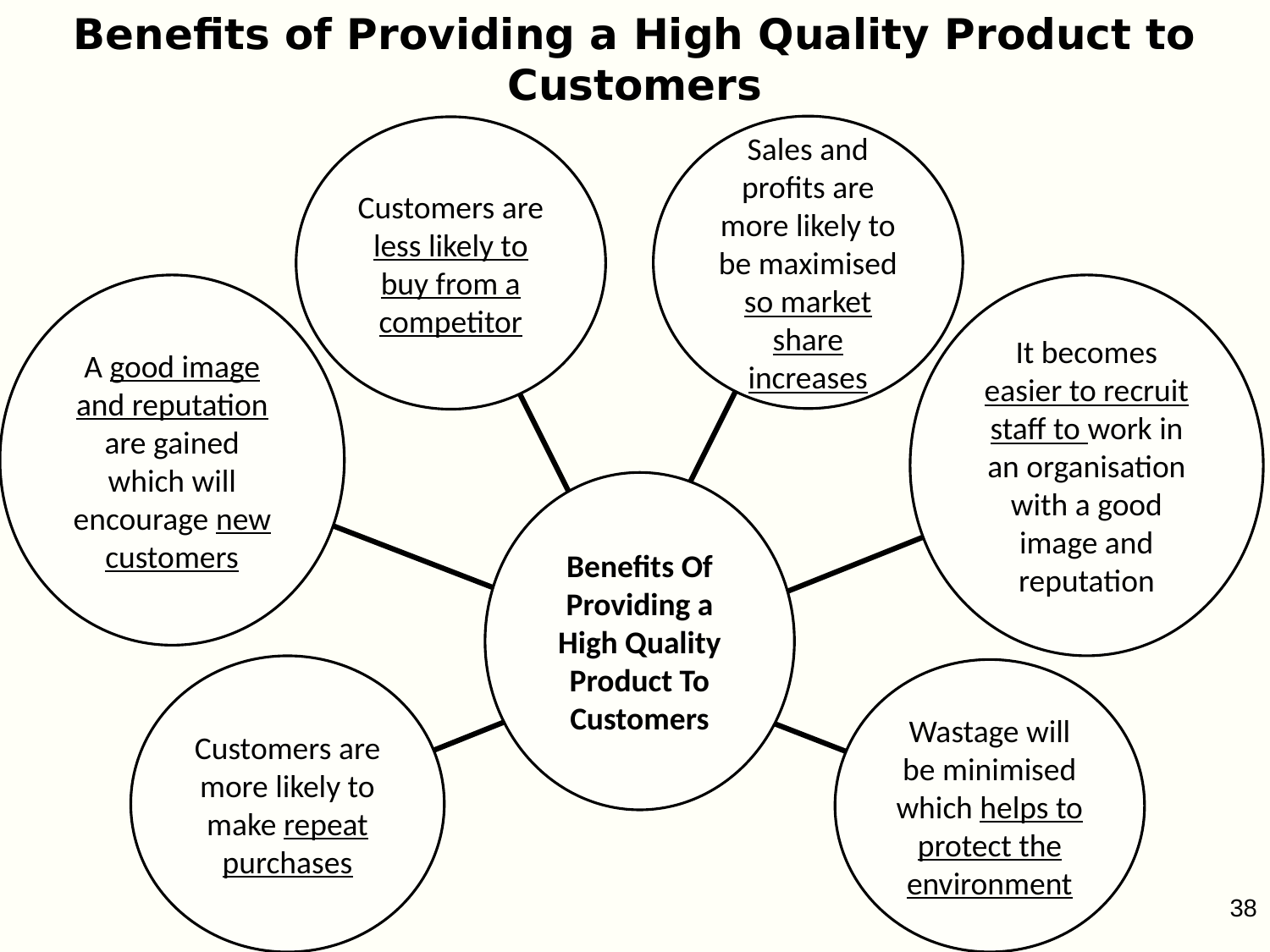

# Benefits of Providing a High Quality Product to Customers
Sales and profits are more likely to be maximised so market share increases

Customers are less likely to buy from a competitor

It becomes easier to recruit staff to work in an organisation with a good image and reputation

A good image and reputation are gained which will encourage new customers

Benefits Of Providing a High Quality Product To Customers
Customers are more likely to make repeat purchases

Wastage will be minimised which helps to protect the environment

38